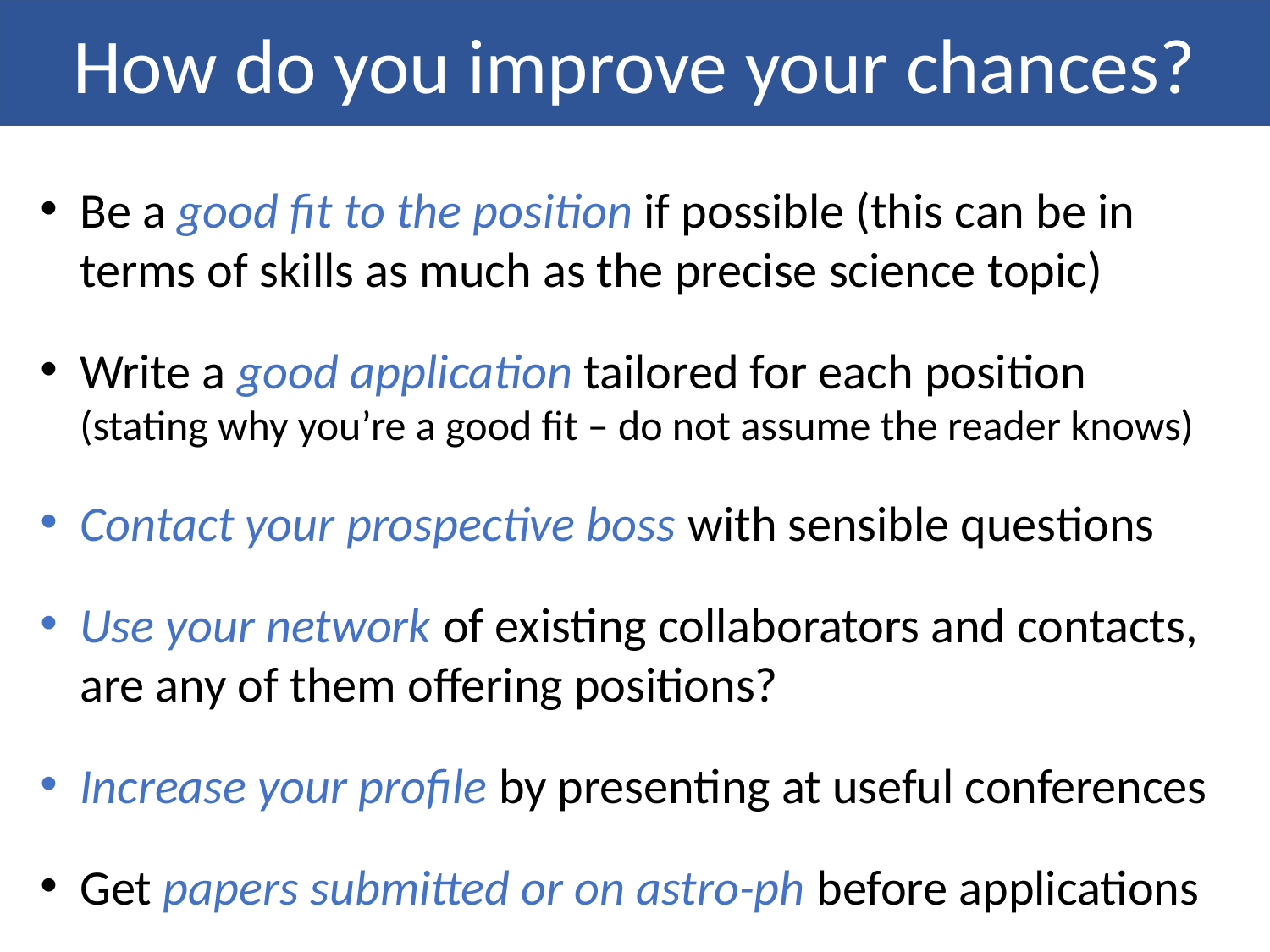

How do you improve your chances?
Be a good fit to the position if possible (this can be in terms of skills as much as the precise science topic)
Write a good application tailored for each position   (stating why you’re a good fit – do not assume the reader knows)
Contact your prospective boss with sensible questions
Use your network of existing collaborators and contacts, are any of them offering positions?
Increase your profile by presenting at useful conferences
Get papers submitted or on astro-ph before applications